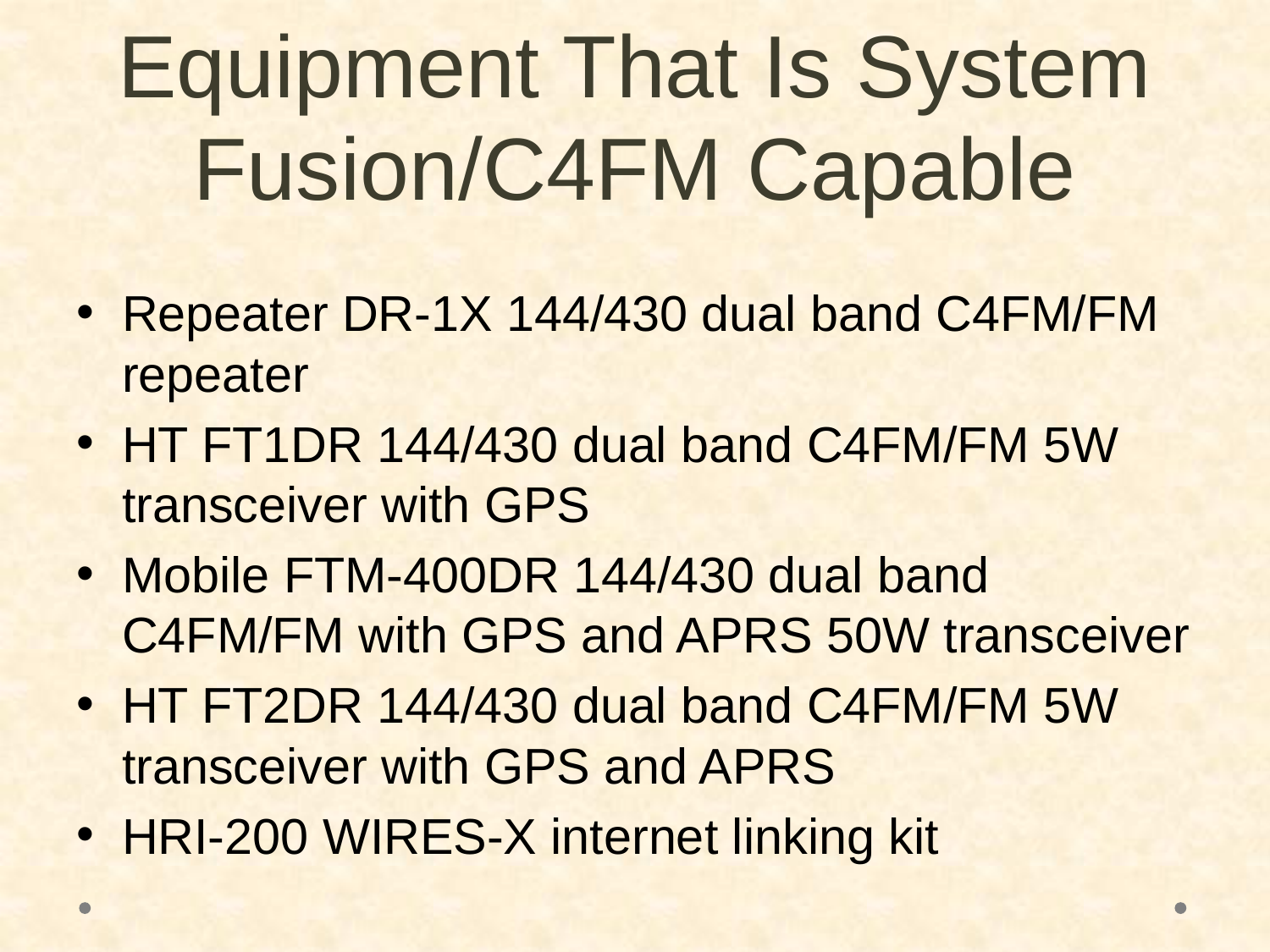

# Equipment That Is System Fusion/C4FM Capable
Repeater DR-1X 144/430 dual band C4FM/FM repeater
HT FT1DR 144/430 dual band C4FM/FM 5W transceiver with GPS
Mobile FTM-400DR 144/430 dual band C4FM/FM with GPS and APRS 50W transceiver
HT FT2DR 144/430 dual band C4FM/FM 5W transceiver with GPS and APRS
HRI-200 WIRES-X internet linking kit